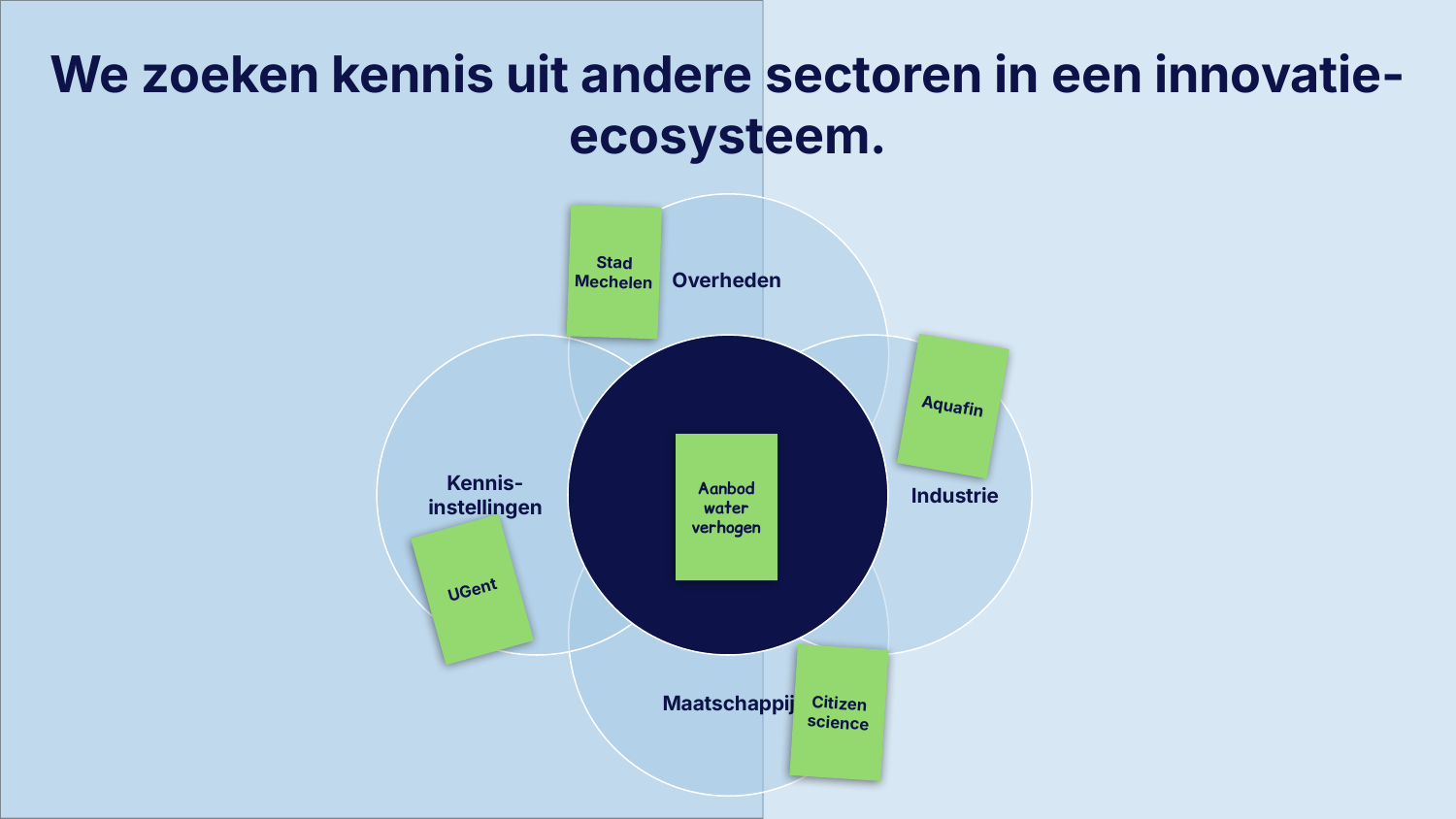

We zoeken kennis uit andere sectoren in een innovatie-ecosysteem.

Stad Mechelen
Overheden

Aquafin
Aanbod
water verhogen
Kennis-
instellingen
Industrie

UGent
Citizen science
Maatschappij